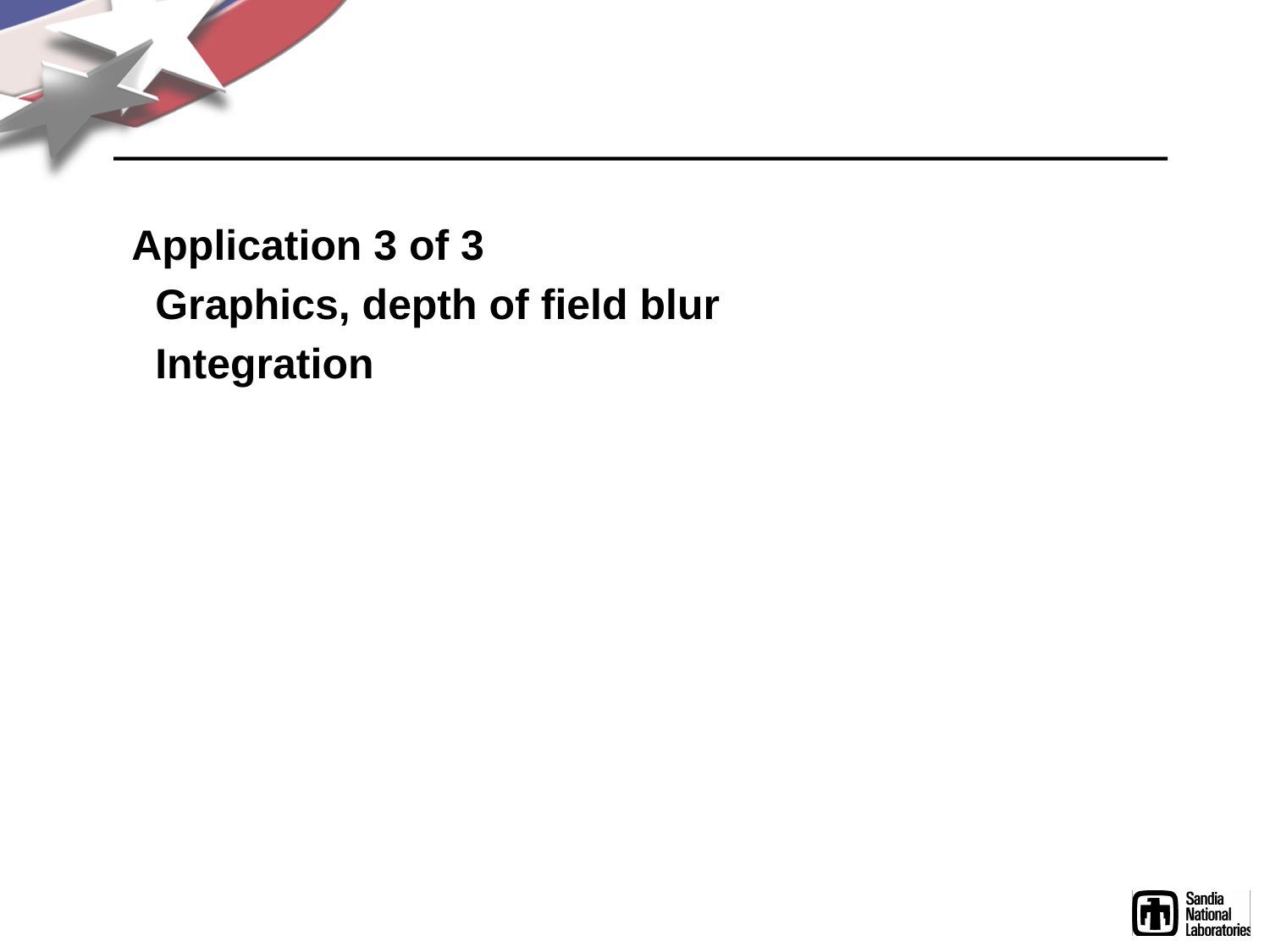

#
Application 3 of 3
  Graphics, depth of field blur
  Integration